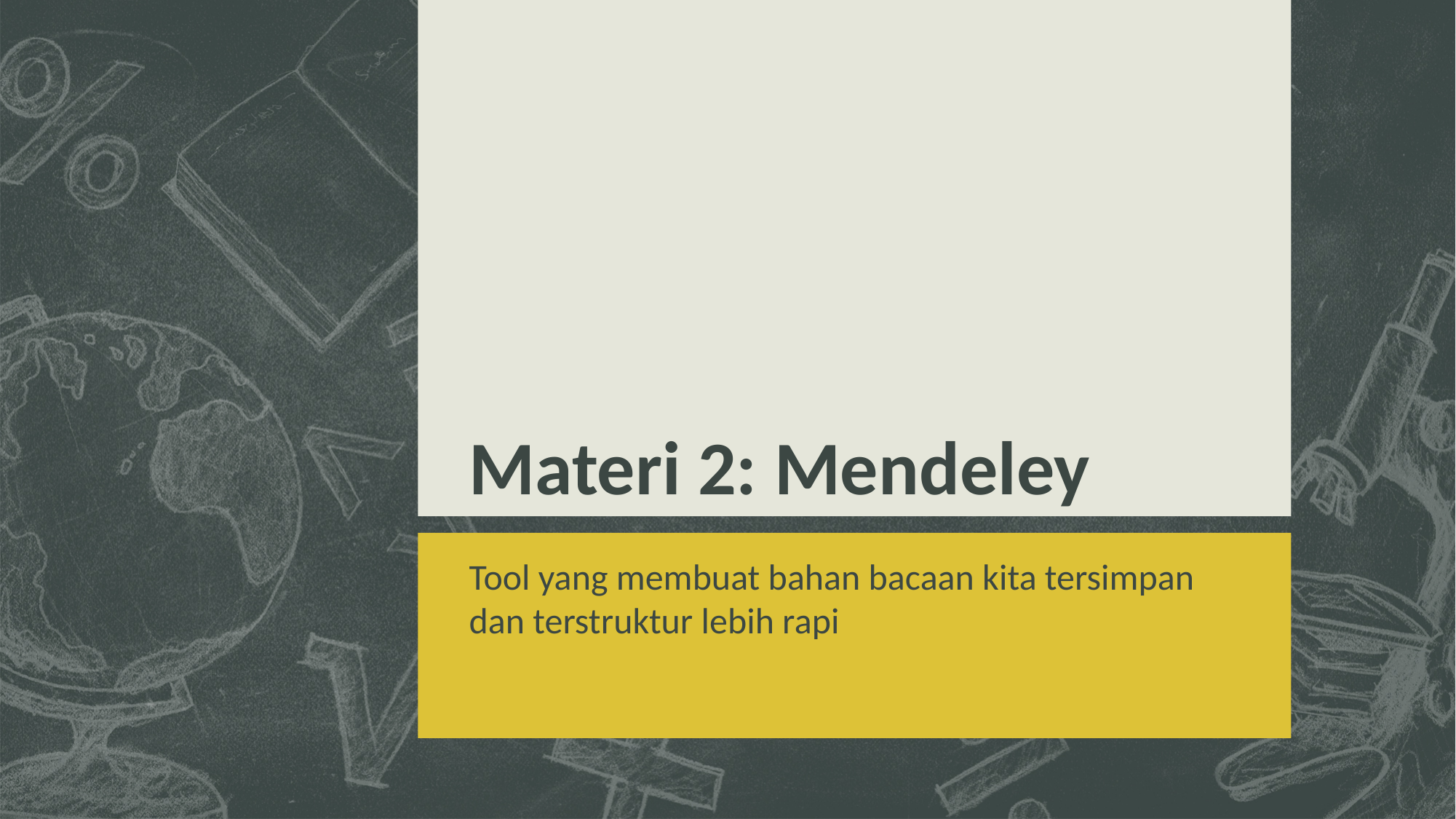

# Materi 2: Mendeley
Tool yang membuat bahan bacaan kita tersimpan dan terstruktur lebih rapi